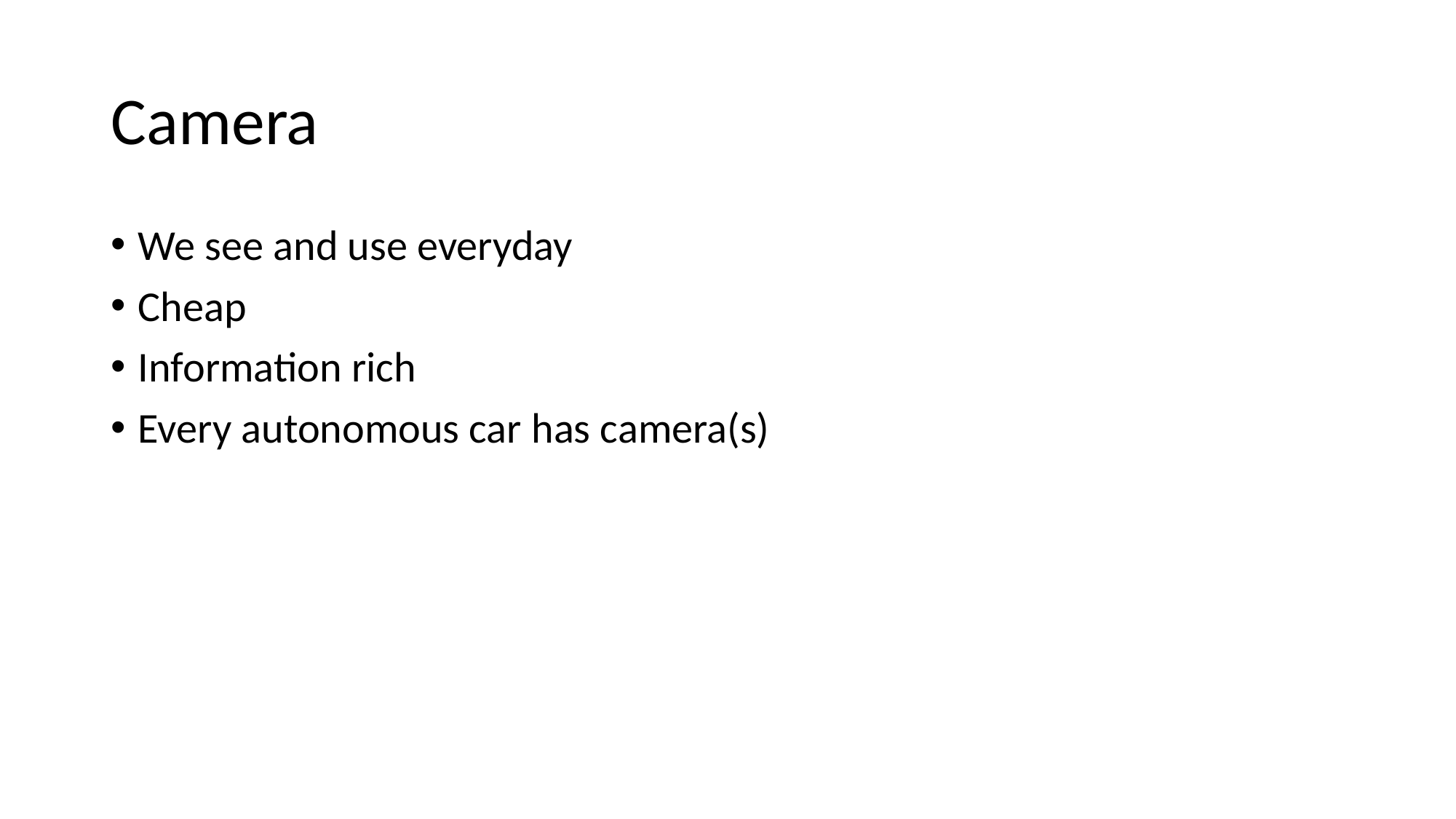

# Camera
We see and use everyday
Cheap
Information rich
Every autonomous car has camera(s)